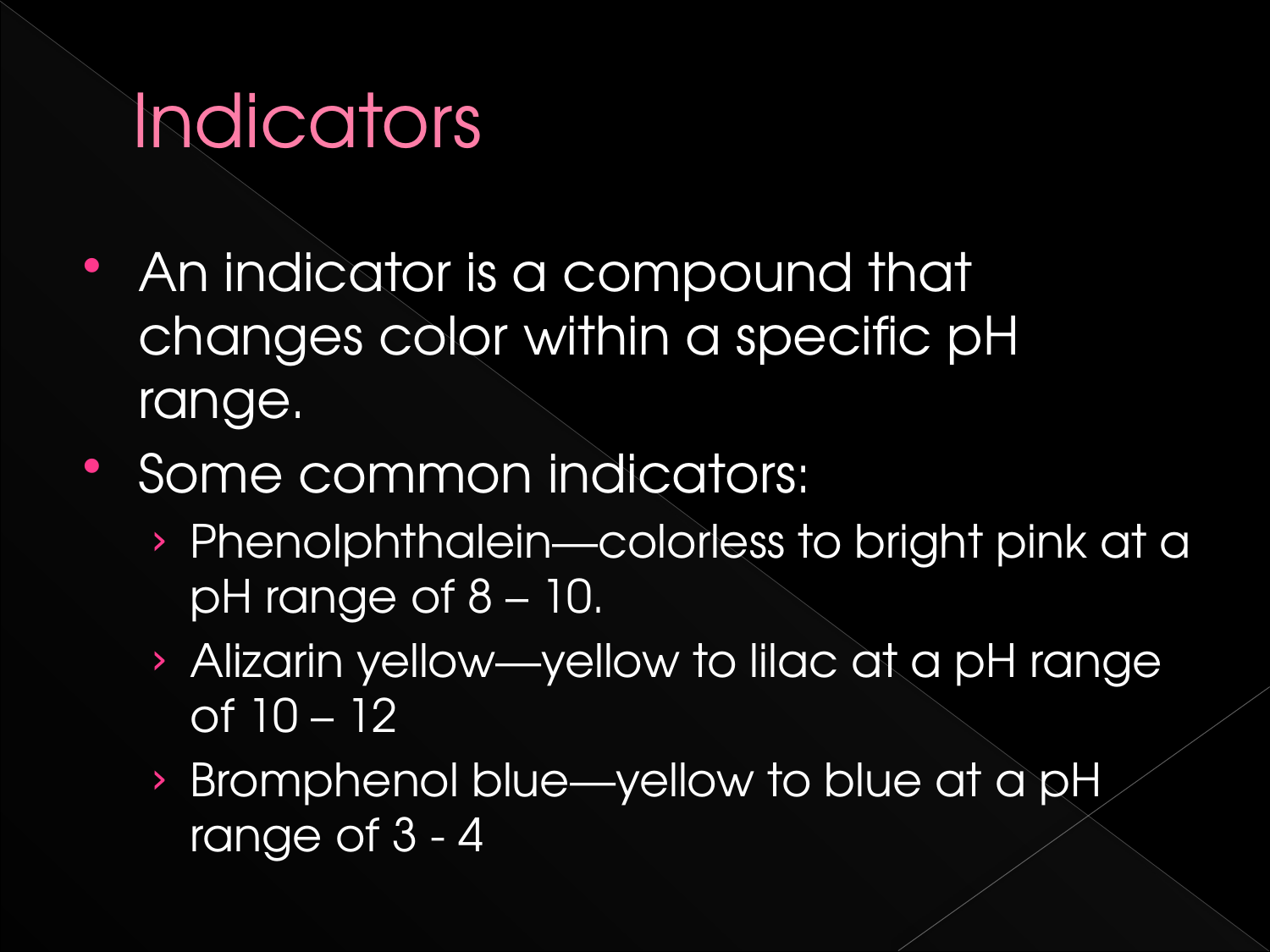

# Indicators
An indicator is a compound that changes color within a specific pH range.
Some common indicators:
Phenolphthalein—colorless to bright pink at a pH range of 8 – 10.
Alizarin yellow—yellow to lilac at a pH range of 10 – 12
Bromphenol blue—yellow to blue at a pH range of 3 - 4